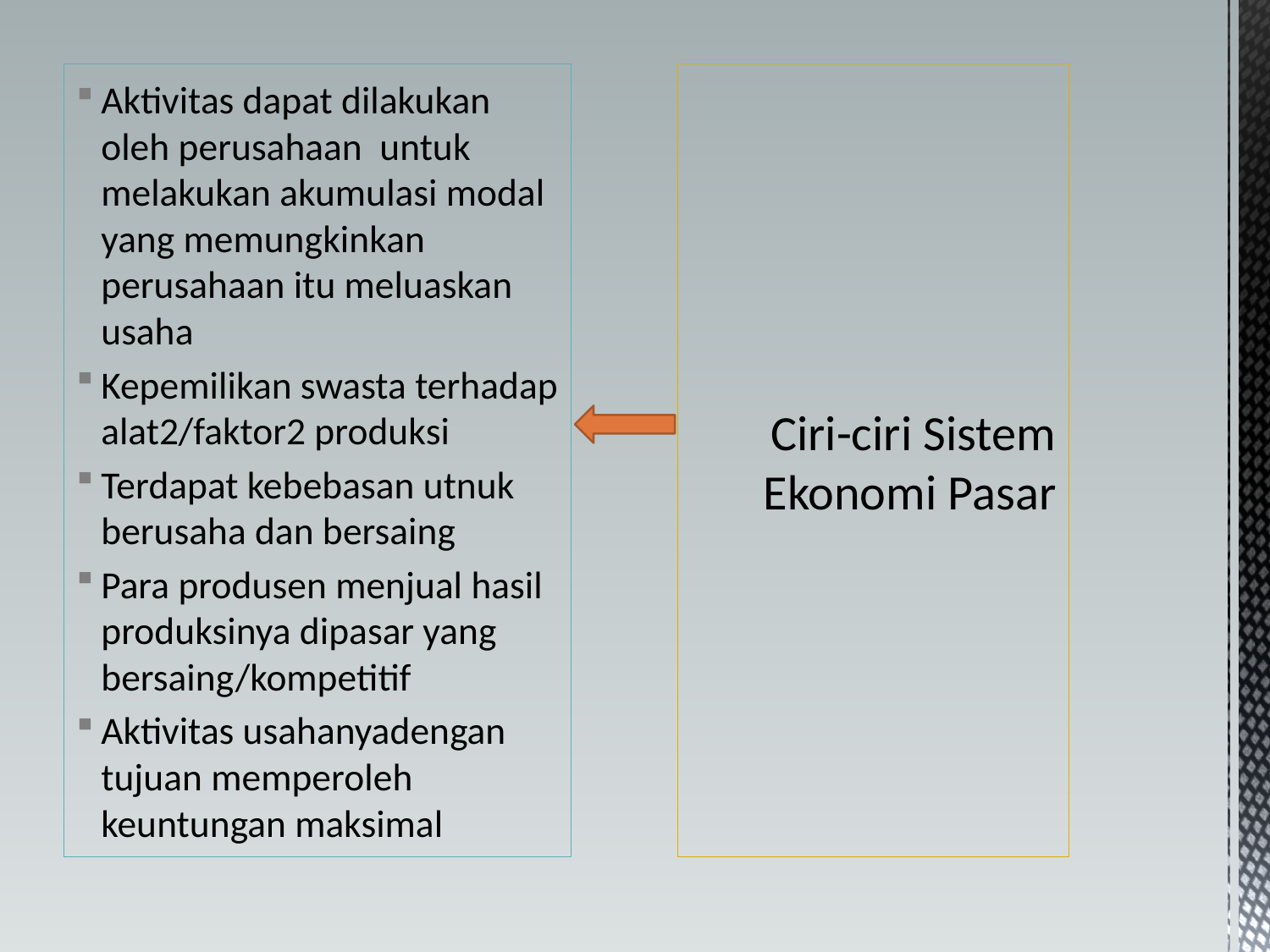

Aktivitas dapat dilakukan oleh perusahaan  untuk melakukan akumulasi modal yang memungkinkan perusahaan itu meluaskan usaha
Kepemilikan swasta terhadap alat2/faktor2 produksi
Terdapat kebebasan utnuk berusaha dan bersaing
Para produsen menjual hasil produksinya dipasar yang bersaing/kompetitif
Aktivitas usahanyadengan tujuan memperoleh keuntungan maksimal
# Ciri-ciri Sistem Ekonomi Pasar